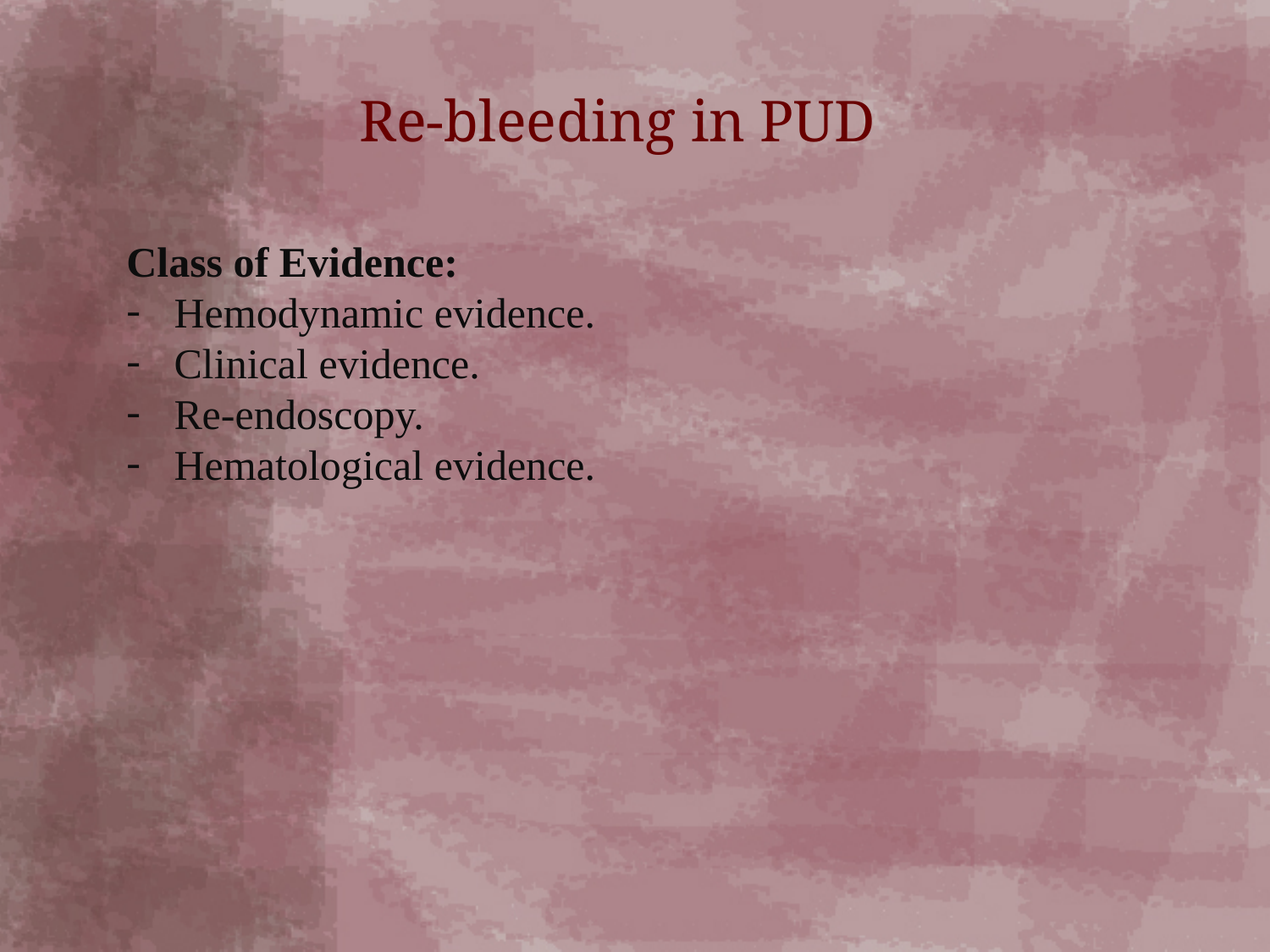

Re-bleeding in PUD
Class of Evidence:
Hemodynamic evidence.
Clinical evidence.
Re-endoscopy.
Hematological evidence.